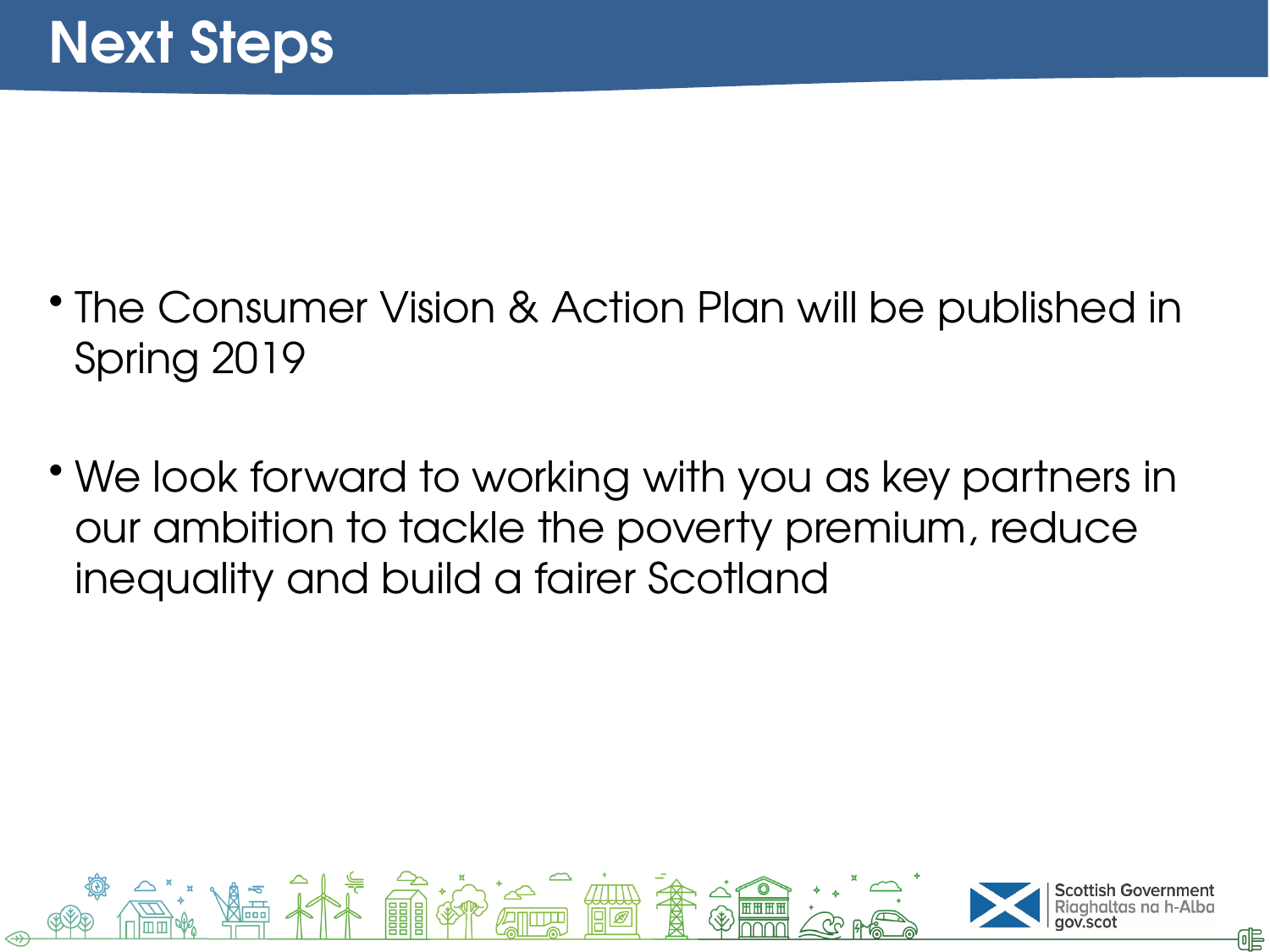

# Next Steps

The Consumer Vision & Action Plan will be published in Spring 2019

We look forward to working with you as key partners in our ambition to tackle the poverty premium, reduce inequality and build a fairer Scotland